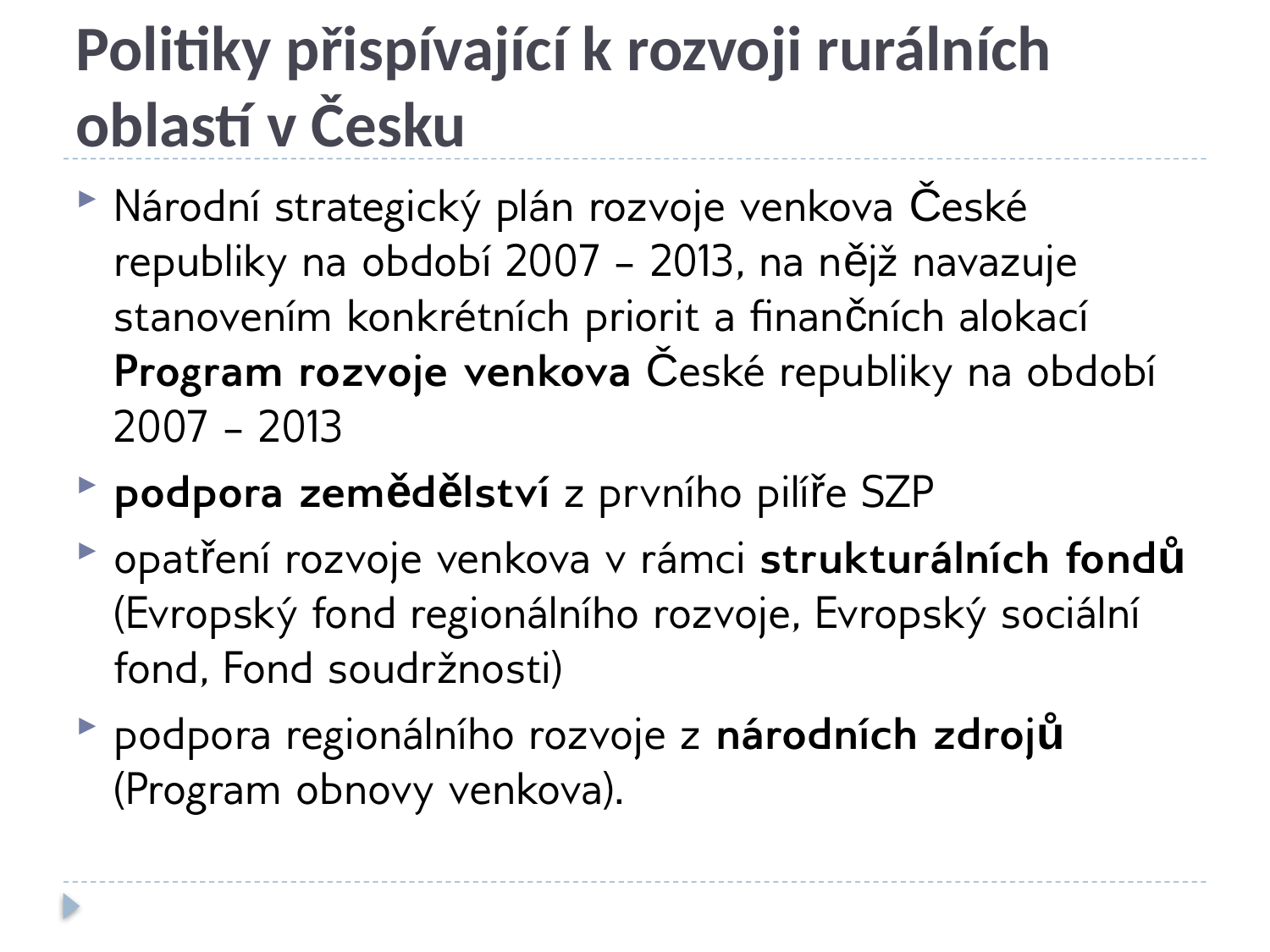

# Politiky přispívající k rozvoji rurálních oblastí v Česku
Národní strategický plán rozvoje venkova České republiky na období 2007 – 2013, na nějž navazuje stanovením konkrétních priorit a finančních alokací Program rozvoje venkova České republiky na období 2007 – 2013
podpora zemědělství z prvního pilíře SZP
opatření rozvoje venkova v rámci strukturálních fondů (Evropský fond regionálního rozvoje, Evropský sociální fond, Fond soudržnosti)
podpora regionálního rozvoje z národních zdrojů (Program obnovy venkova).